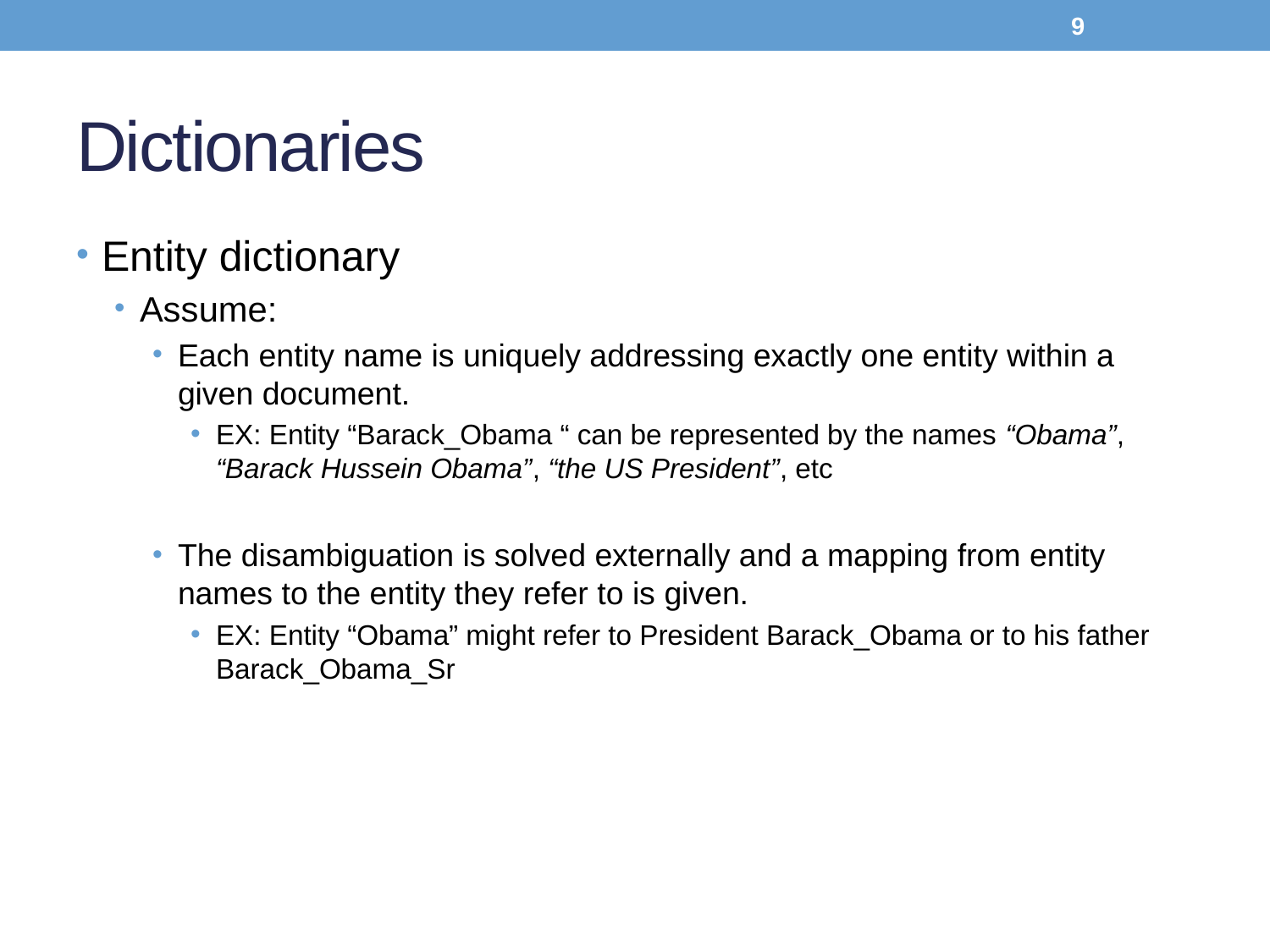

9
# Dictionaries
Entity dictionary
Assume:
Each entity name is uniquely addressing exactly one entity within a given document.
EX: Entity “Barack_Obama “ can be represented by the names “Obama”, “Barack Hussein Obama”, “the US President”, etc

The disambiguation is solved externally and a mapping from entity names to the entity they refer to is given.
EX: Entity “Obama” might refer to President Barack_Obama or to his father Barack_Obama_Sr